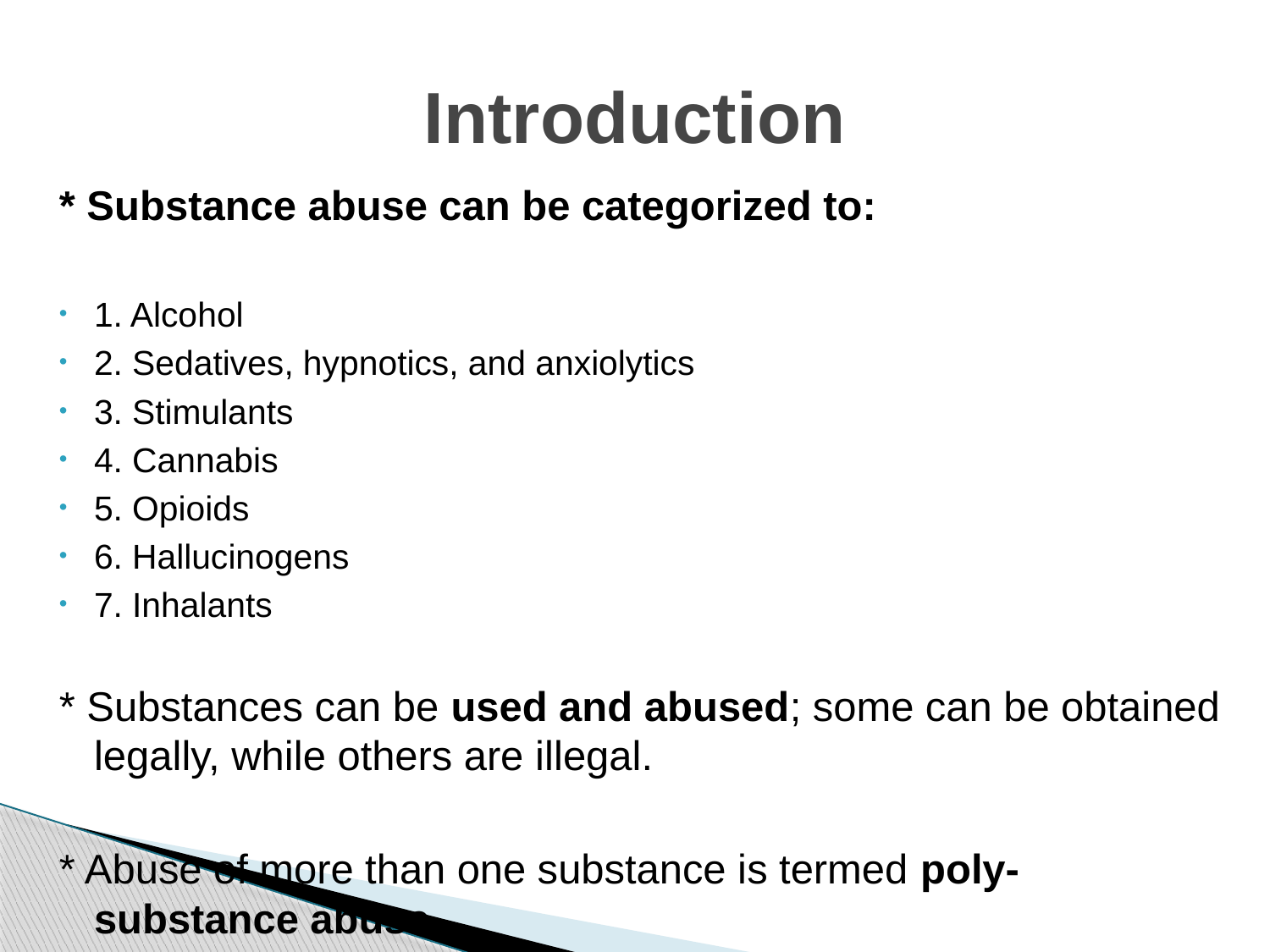

# Introduction

* Substance abuse can be categorized to:

1. Alcohol
2. Sedatives, hypnotics, and anxiolytics
3. Stimulants
4. Cannabis
5. Opioids
6. Hallucinogens
7. Inhalants

* Substances can be used and abused; some can be obtained legally, while others are illegal.

* Abuse of more than one substance is termed poly-   substance abuse.